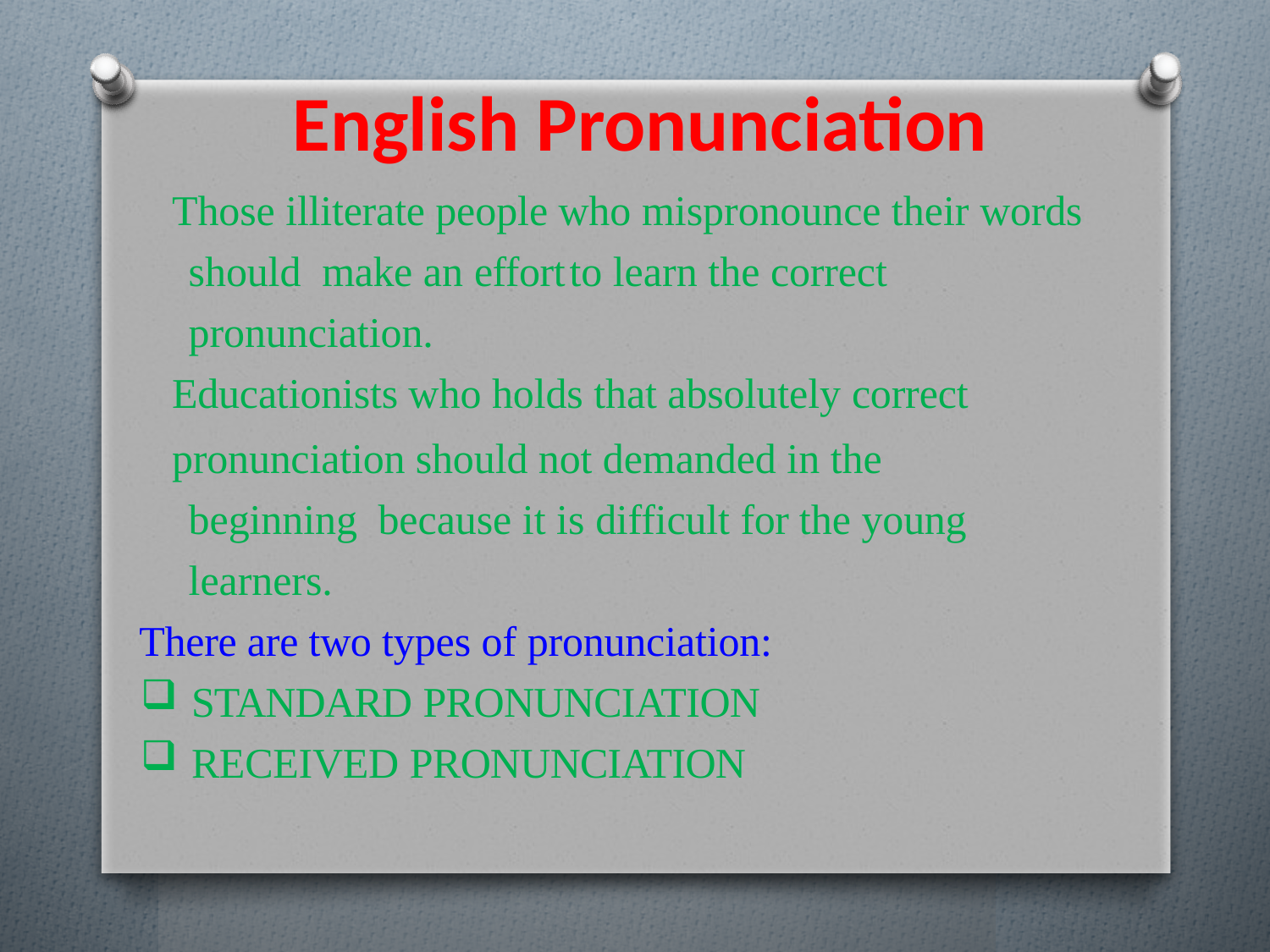

# English Pronunciation
Those illiterate people who mispronounce their words should  make an effort	to learn the correct pronunciation.
Educationists who holds that absolutely correct
pronunciation should not demanded in the beginning  because it is difficult for the young learners.
There are two types of pronunciation:
STANDARD PRONUNCIATION
RECEIVED PRONUNCIATION